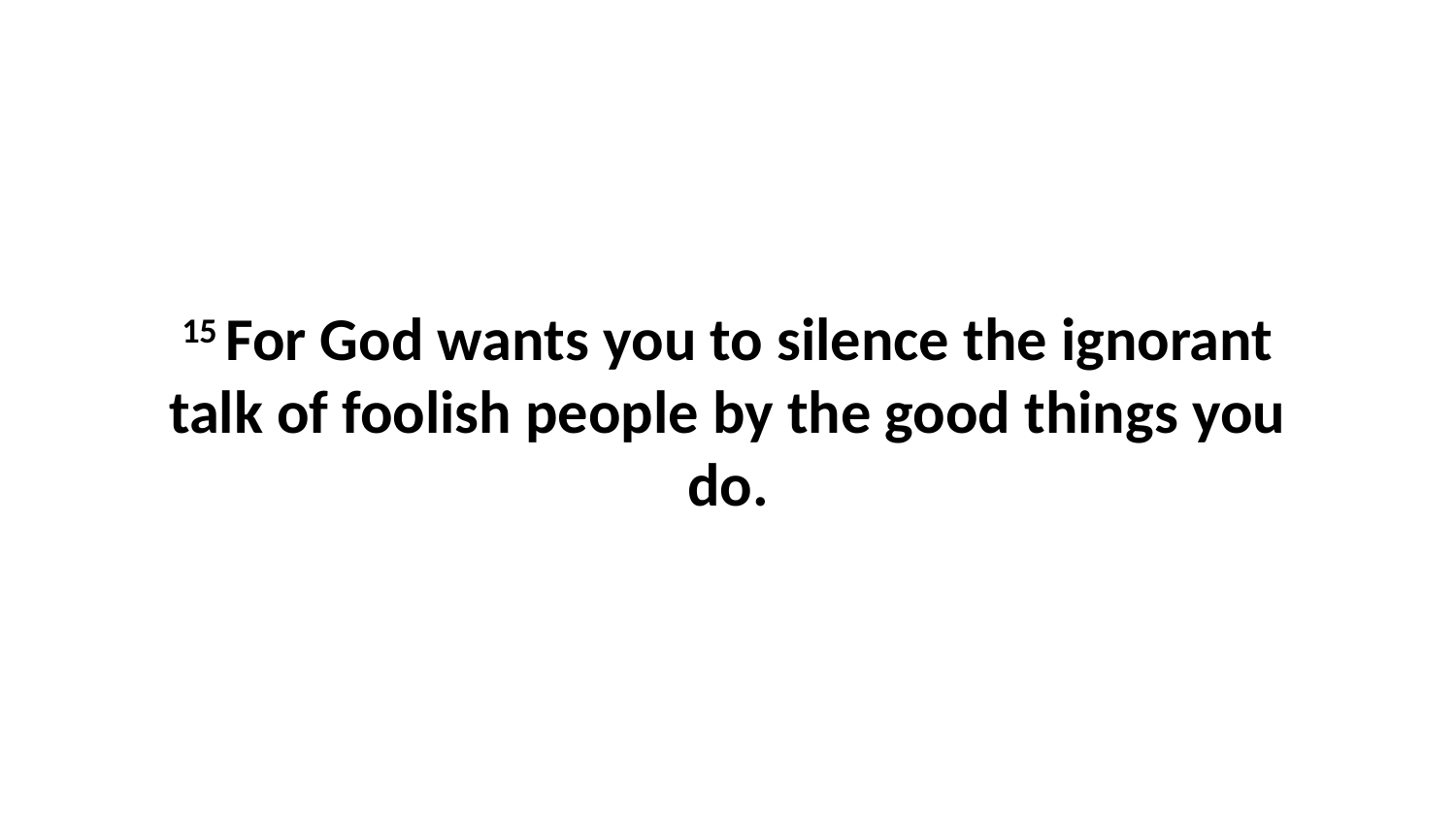

15 For God wants you to silence the ignorant talk of foolish people by the good things you do.